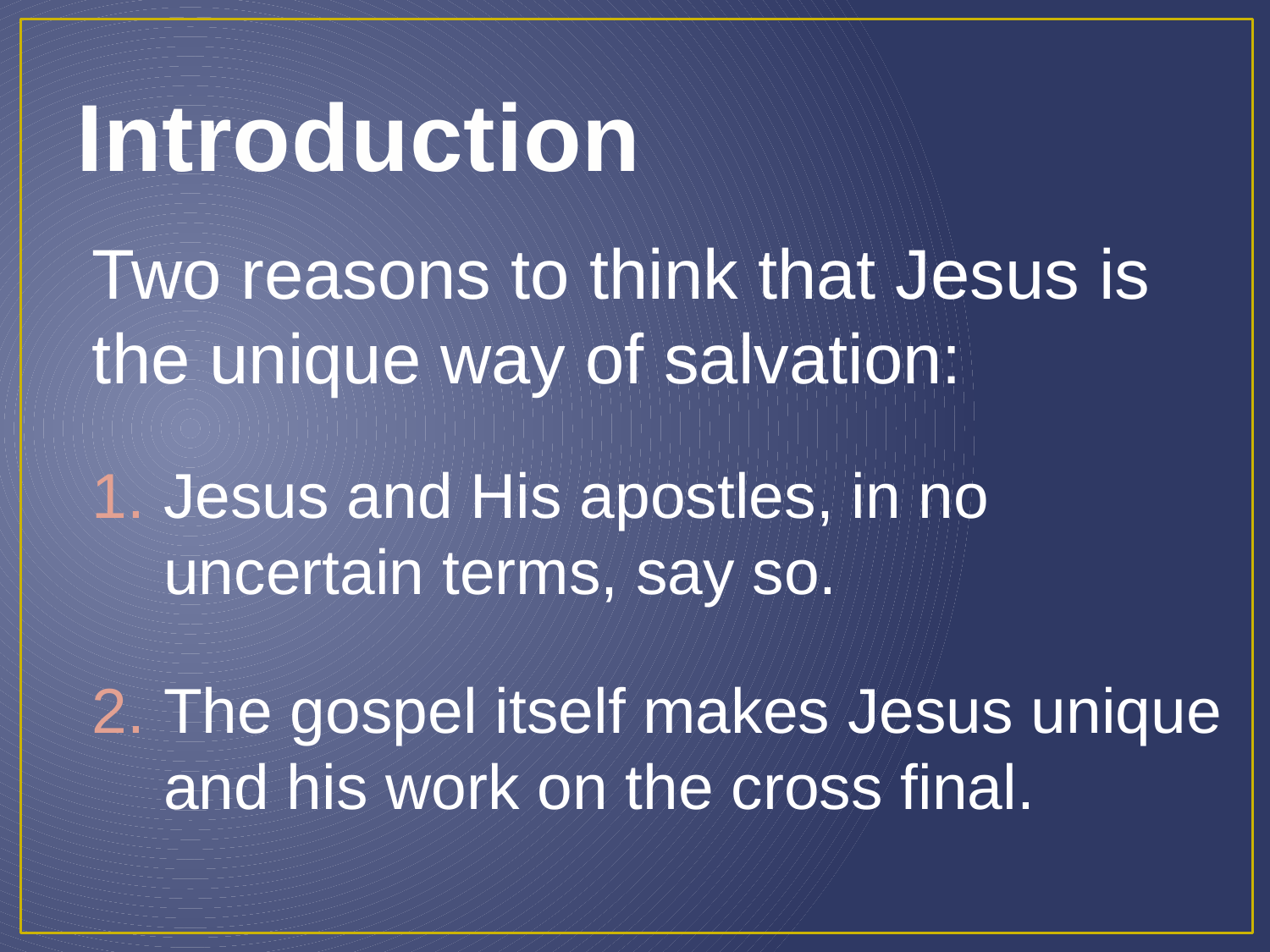

# Introduction
Two reasons to think that Jesus is the unique way of salvation:

Jesus and His apostles, in no uncertain terms, say so.

The gospel itself makes Jesus unique and his work on the cross final.